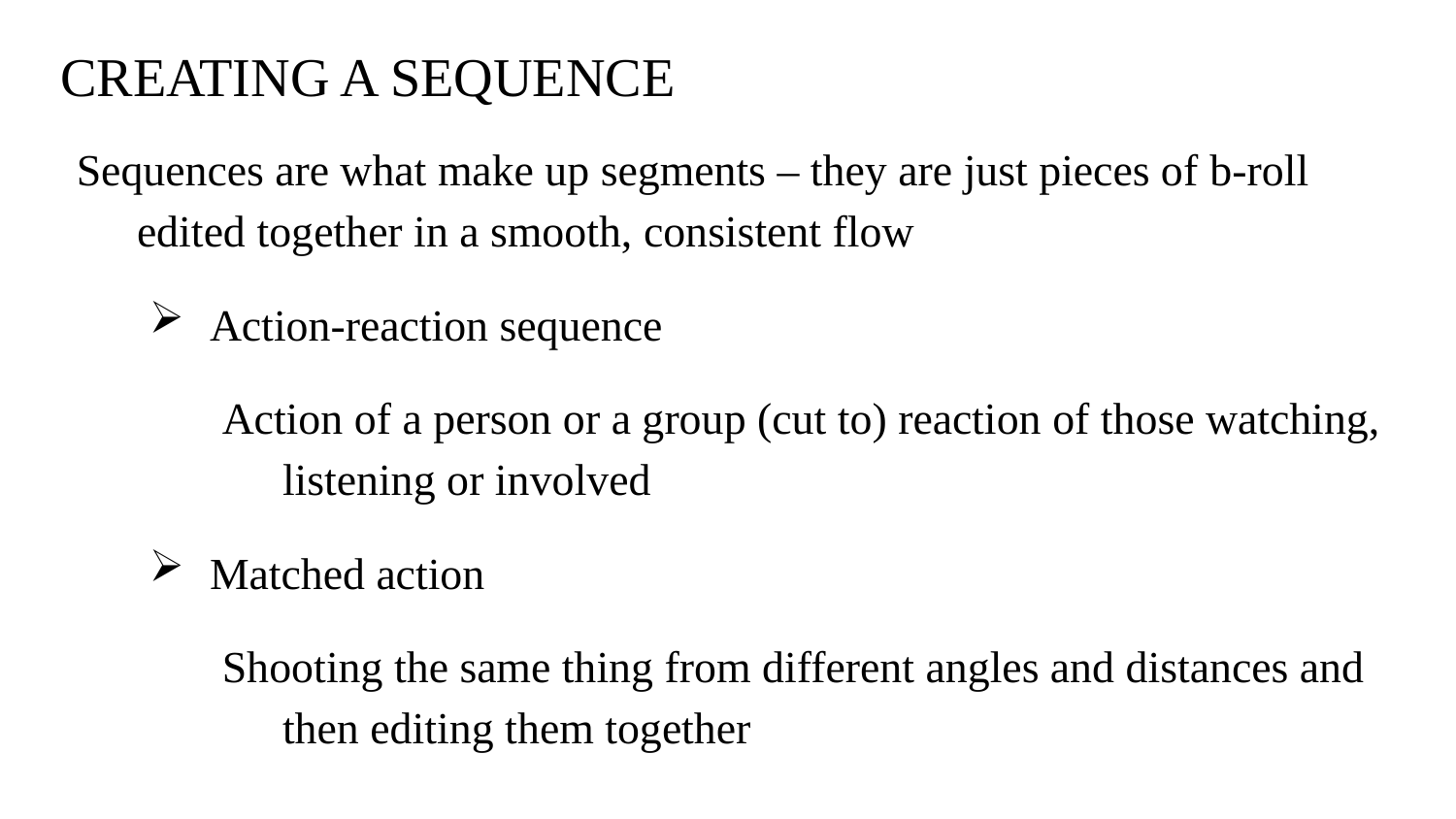

# CREATING A SEQUENCE

Sequences are what make up segments – they are just pieces of b-roll edited together in a smooth, consistent flow
Action-reaction sequence
Action of a person or a group (cut to) reaction of those watching, listening or involved
Matched action
Shooting the same thing from different angles and distances and then editing them together